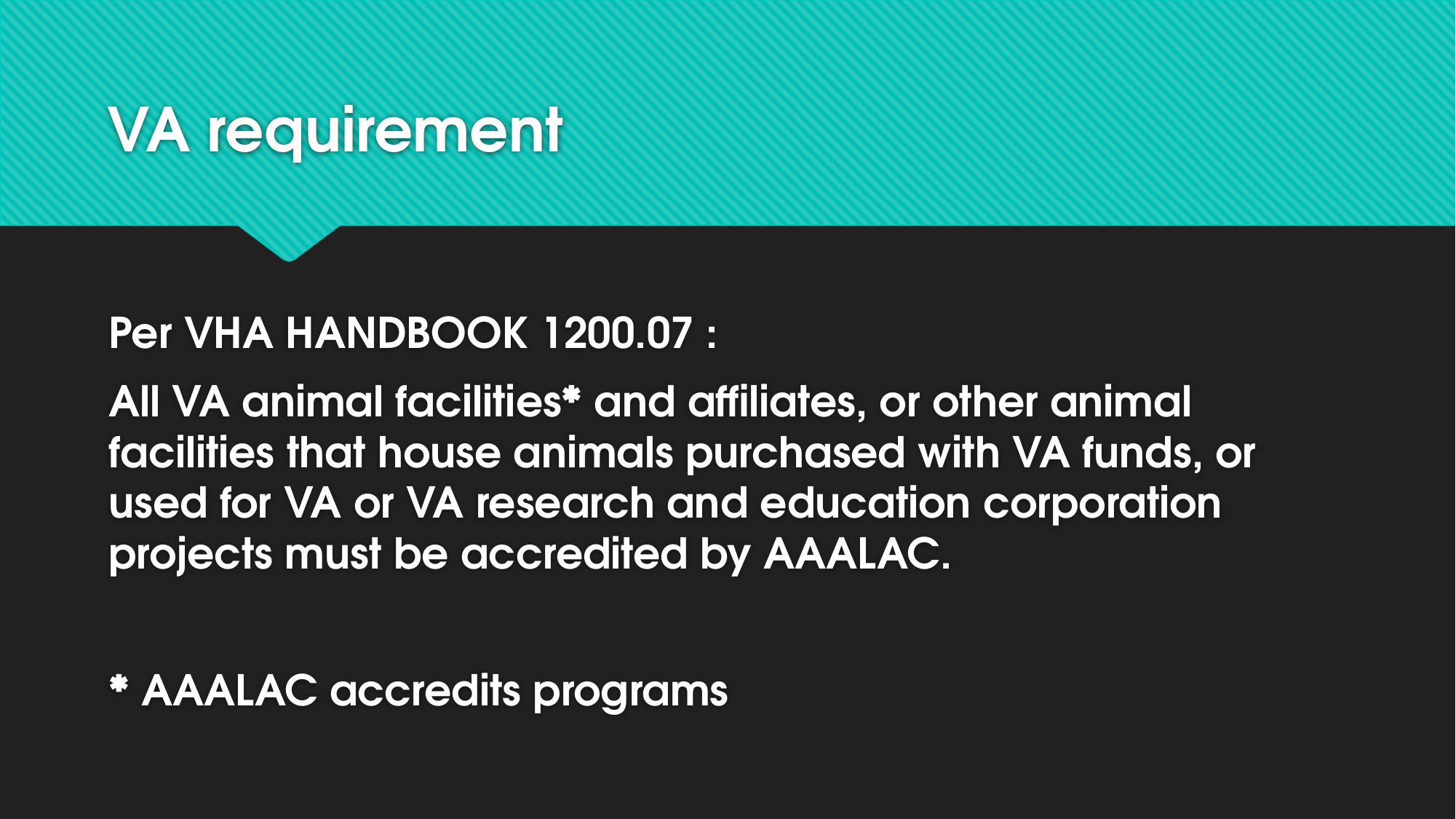

# VA requirement
Per VHA HANDBOOK 1200.07 :
All VA animal facilities* and affiliates, or other animal facilities that house animals purchased with VA funds, or used for VA or VA research and education corporation projects must be accredited by AAALAC.

* AAALAC accredits programs